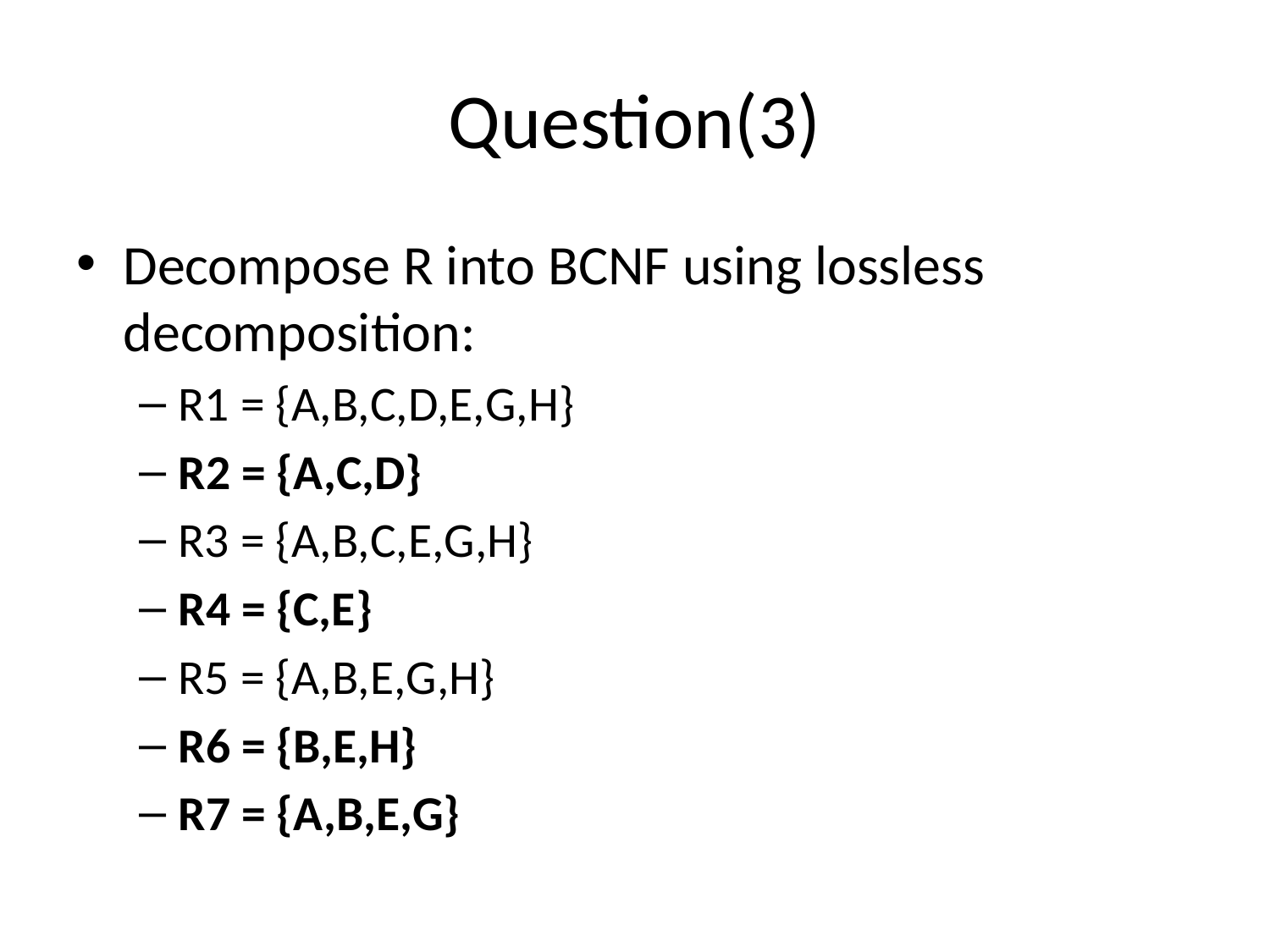

# Question(3)
Decompose R into BCNF using lossless decomposition:
R1 = {A,B,C,D,E,G,H}
R2 = {A,C,D}
R3 = {A,B,C,E,G,H}
R4 = {C,E}
R5 = {A,B,E,G,H}
R6 = {B,E,H}
R7 = {A,B,E,G}